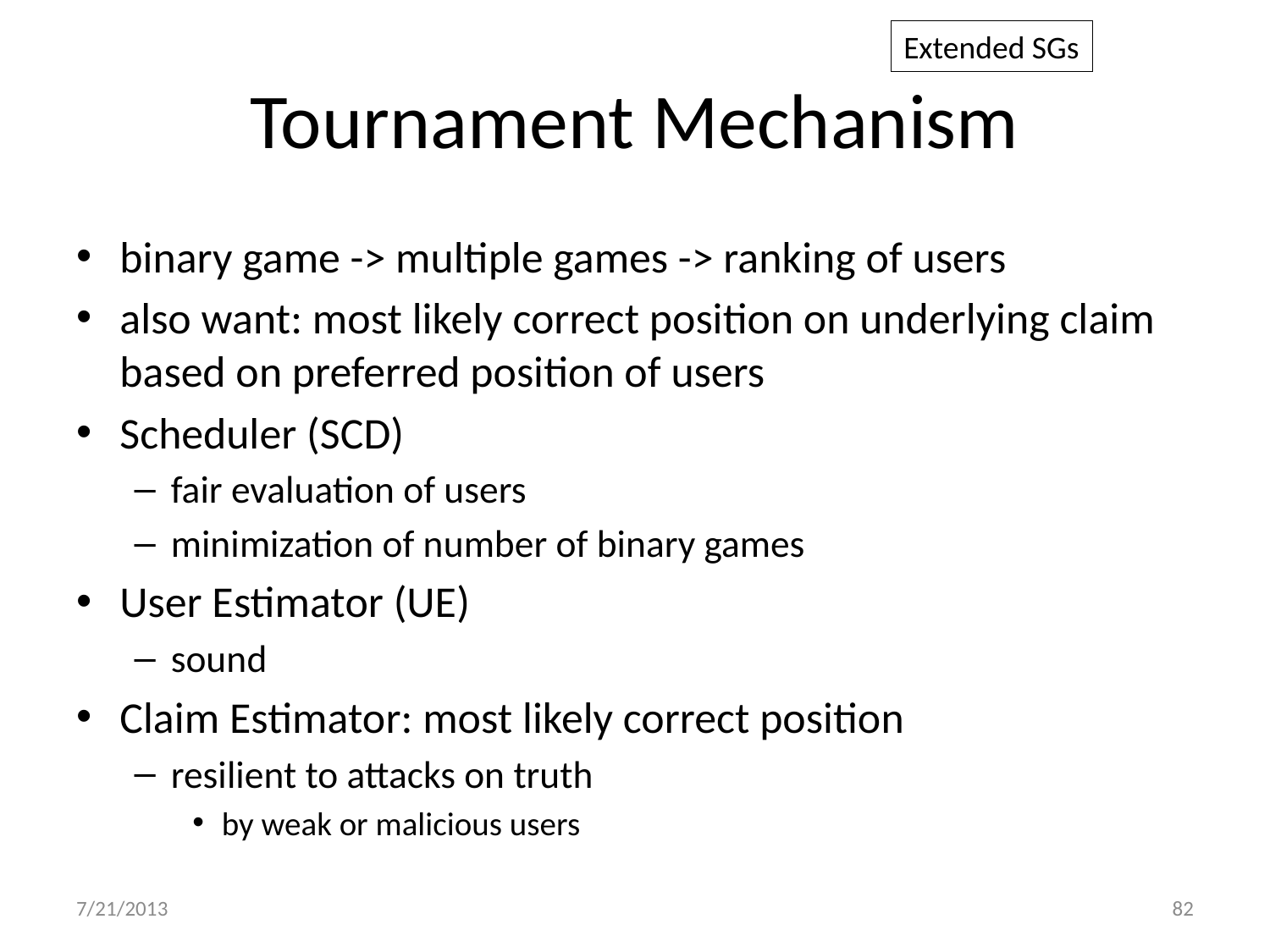

Extended SGs
# Tournament Mechanism
binary game -> multiple games -> ranking of users
also want: most likely correct position on underlying claim based on preferred position of users
Scheduler (SCD)
fair evaluation of users
minimization of number of binary games
User Estimator (UE)
sound
Claim Estimator: most likely correct position
resilient to attacks on truth
by weak or malicious users

7/21/2013
82